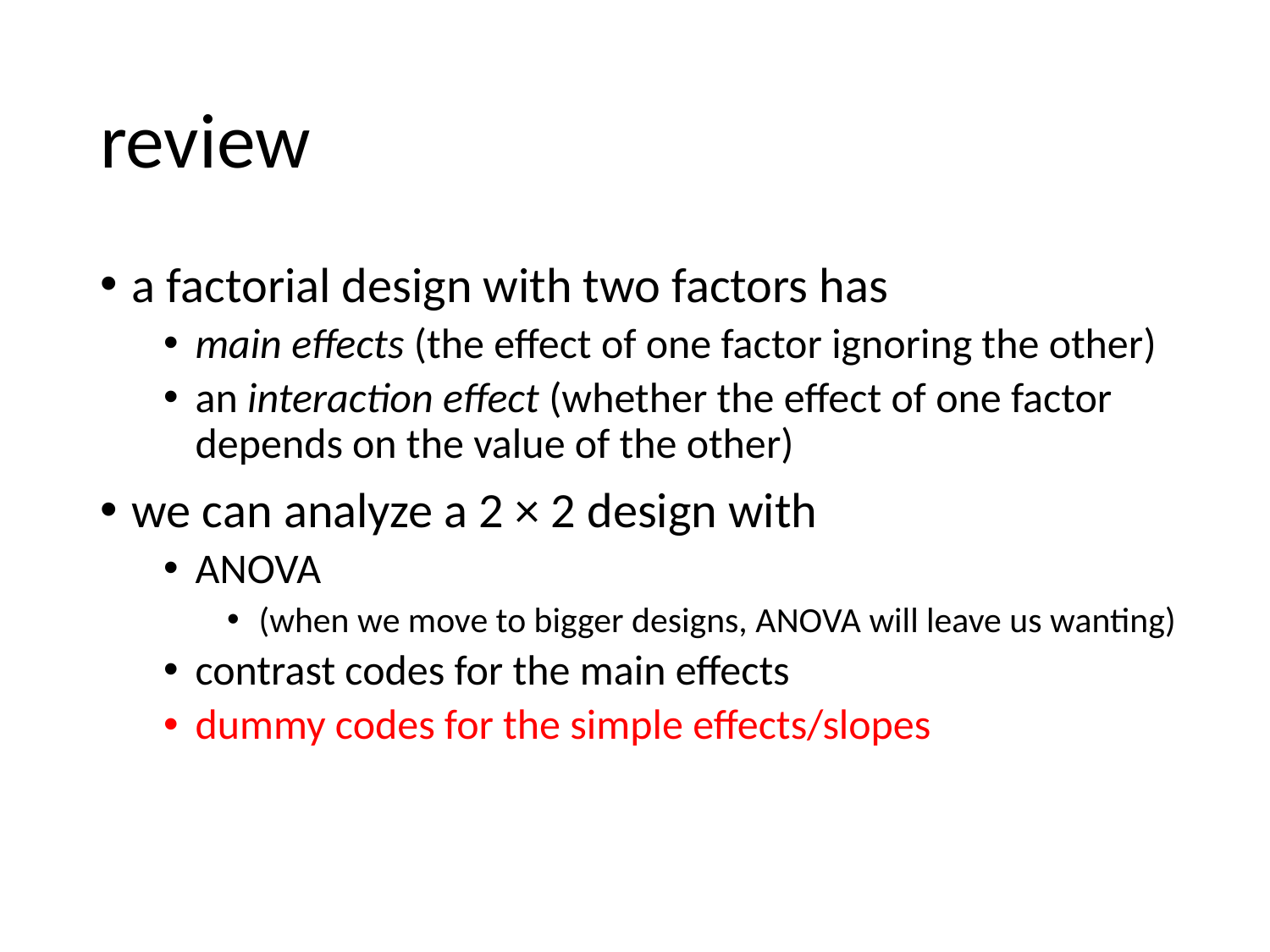

# review
a factorial design with two factors has
main effects (the effect of one factor ignoring the other)
an interaction effect (whether the effect of one factor depends on the value of the other)
we can analyze a 2 × 2 design with
ANOVA
(when we move to bigger designs, ANOVA will leave us wanting)
contrast codes for the main effects
dummy codes for the simple effects/slopes